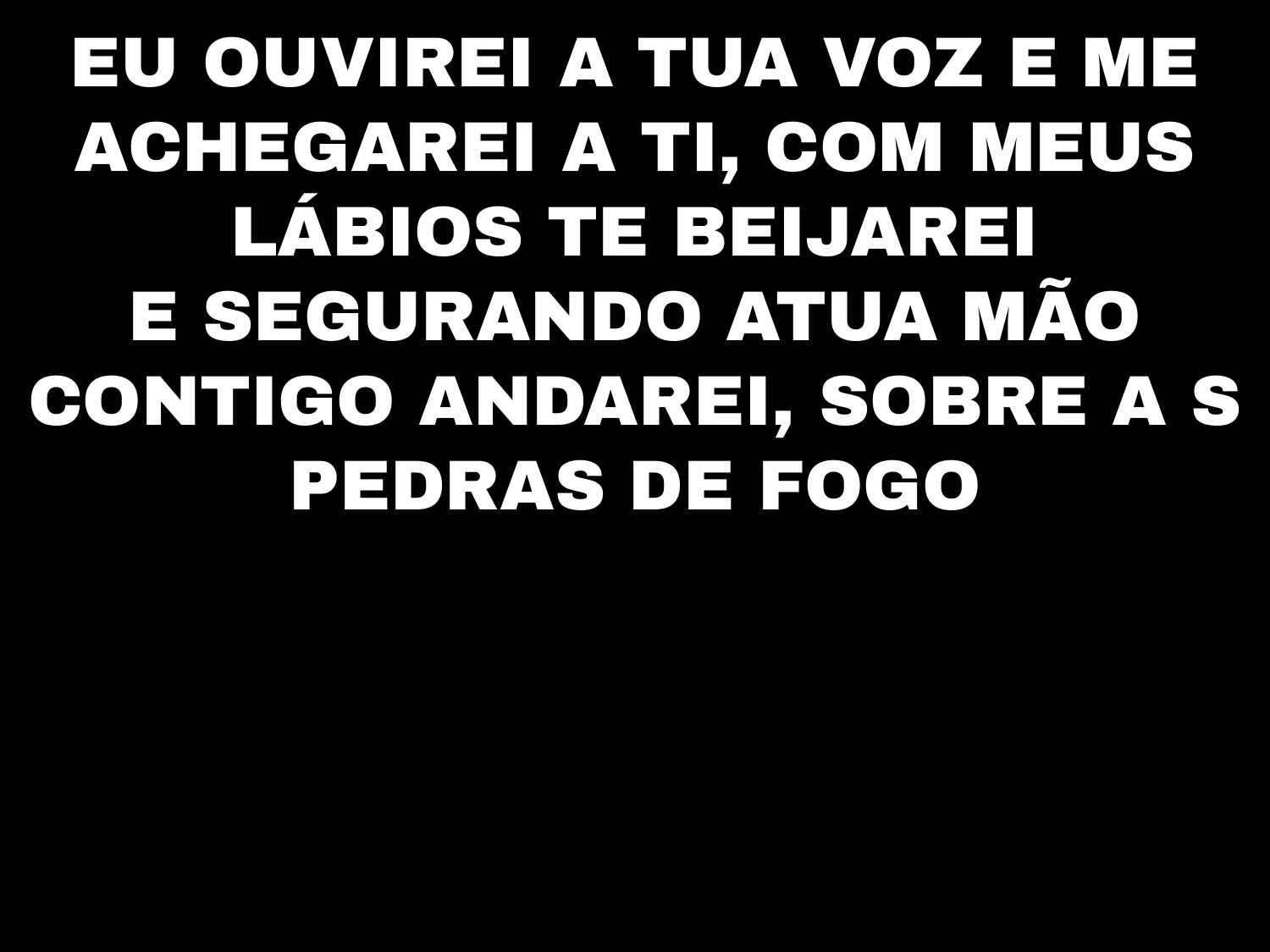

# EU OUVIREI A TUA VOZ E ME ACHEGAREI A TI, COM MEUS LÁBIOS TE BEIJAREI E SEGURANDO ATUA MÃO CONTIGO ANDAREI, SOBRE A S PEDRAS DE FOGO